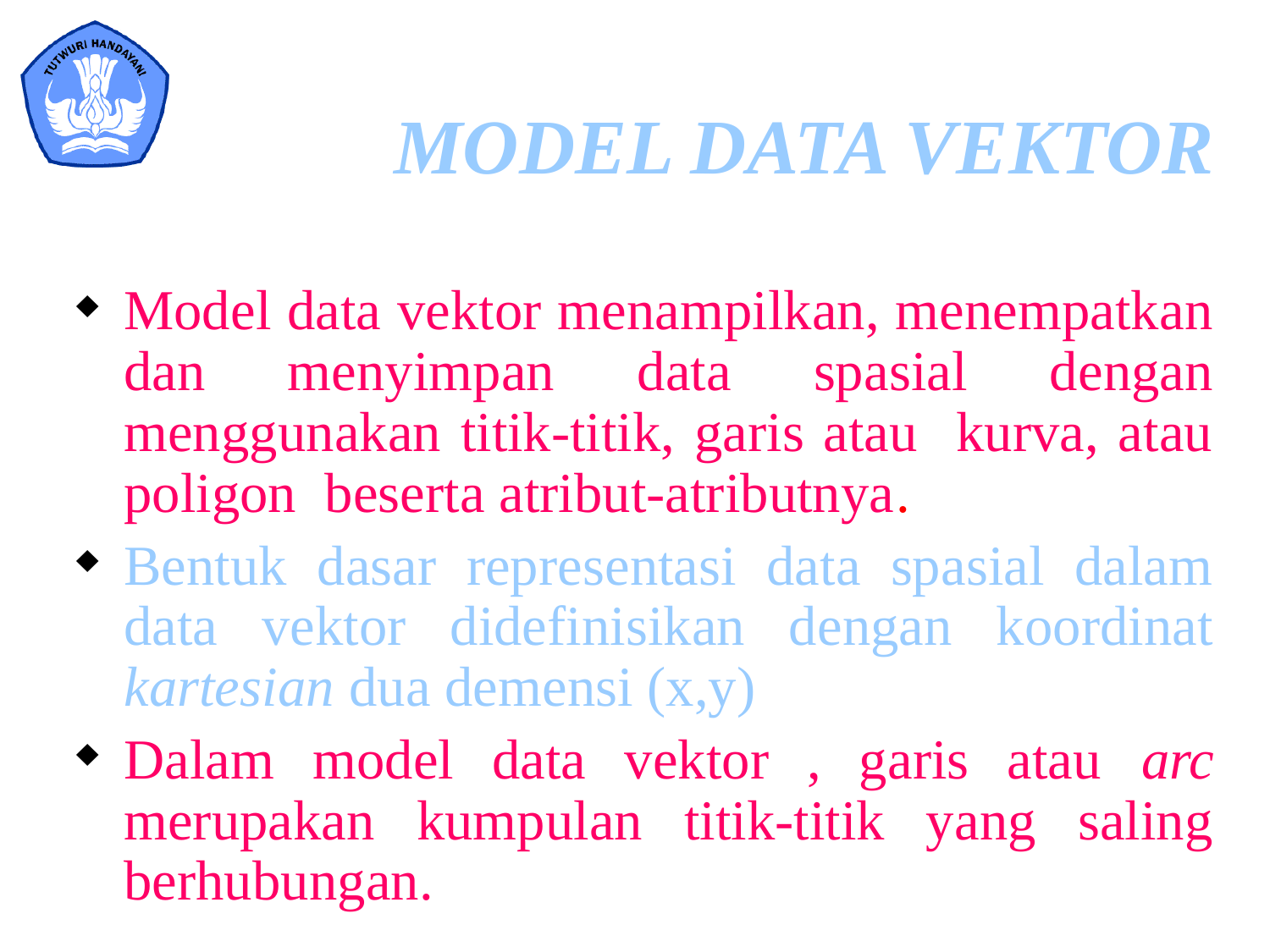

MODEL DATA VEKTOR
Model data vektor menampilkan, menempatkan dan menyimpan data spasial dengan menggunakan titik-titik, garis atau  kurva, atau poligon  beserta atribut-atributnya.
Bentuk dasar representasi data spasial dalam data vektor didefinisikan dengan koordinat kartesian dua demensi (x,y)
Dalam model data vektor , garis atau arc merupakan kumpulan titik-titik yang saling berhubungan.